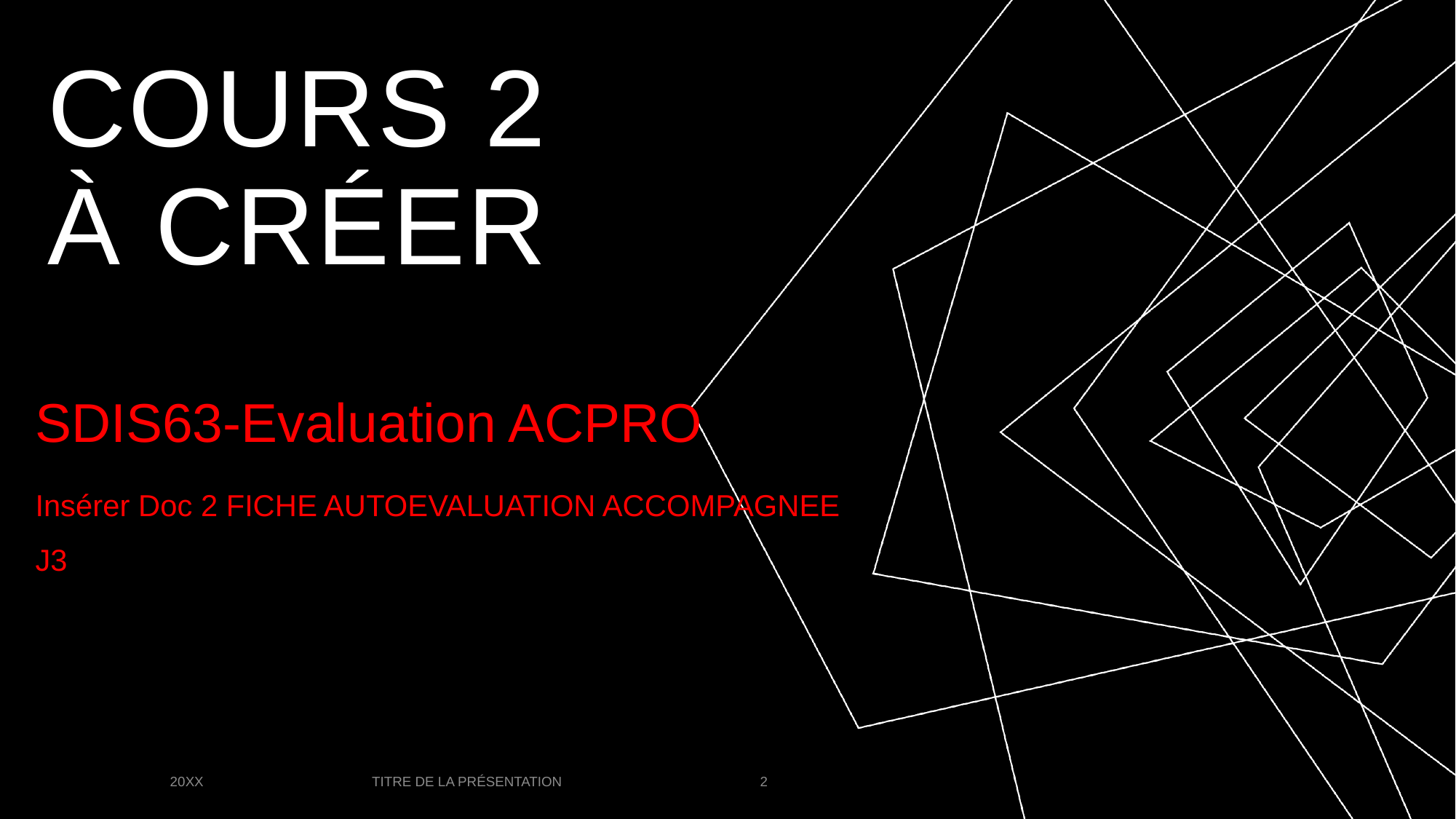

# Cours 2 à créer
SDIS63-Evaluation ACPRO
Insérer Doc 2 FICHE AUTOEVALUATION ACCOMPAGNEE J3
TITRE DE LA PRÉSENTATION
20XX
2